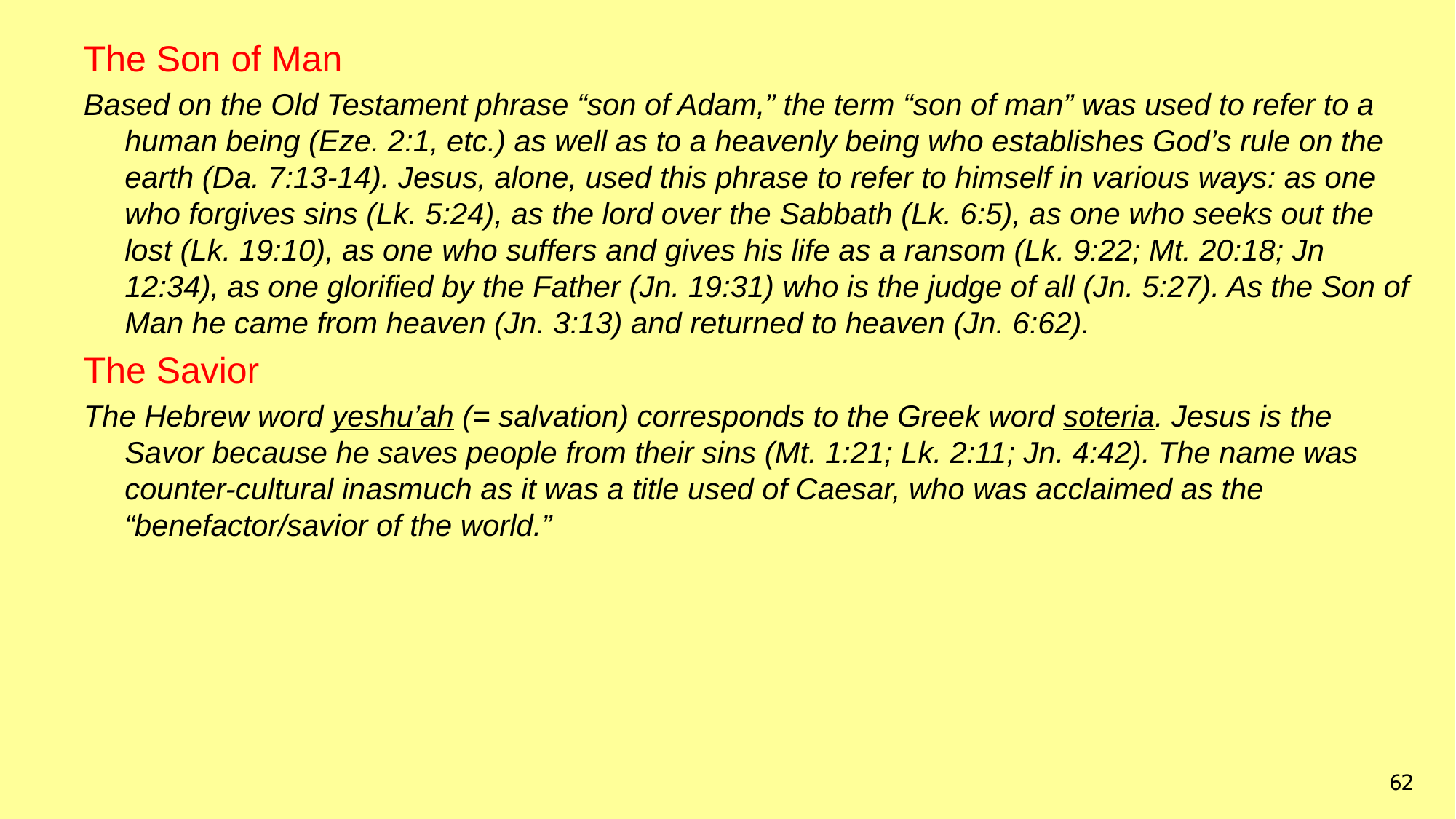

The Son of Man
Based on the Old Testament phrase “son of Adam,” the term “son of man” was used to refer to a human being (Eze. 2:1, etc.) as well as to a heavenly being who establishes God’s rule on the earth (Da. 7:13-14). Jesus, alone, used this phrase to refer to himself in various ways: as one who forgives sins (Lk. 5:24), as the lord over the Sabbath (Lk. 6:5), as one who seeks out the lost (Lk. 19:10), as one who suffers and gives his life as a ransom (Lk. 9:22; Mt. 20:18; Jn 12:34), as one glorified by the Father (Jn. 19:31) who is the judge of all (Jn. 5:27). As the Son of Man he came from heaven (Jn. 3:13) and returned to heaven (Jn. 6:62).
The Savior
The Hebrew word yeshu’ah (= salvation) corresponds to the Greek word soteria. Jesus is the Savor because he saves people from their sins (Mt. 1:21; Lk. 2:11; Jn. 4:42). The name was counter-cultural inasmuch as it was a title used of Caesar, who was acclaimed as the “benefactor/savior of the world.”
62